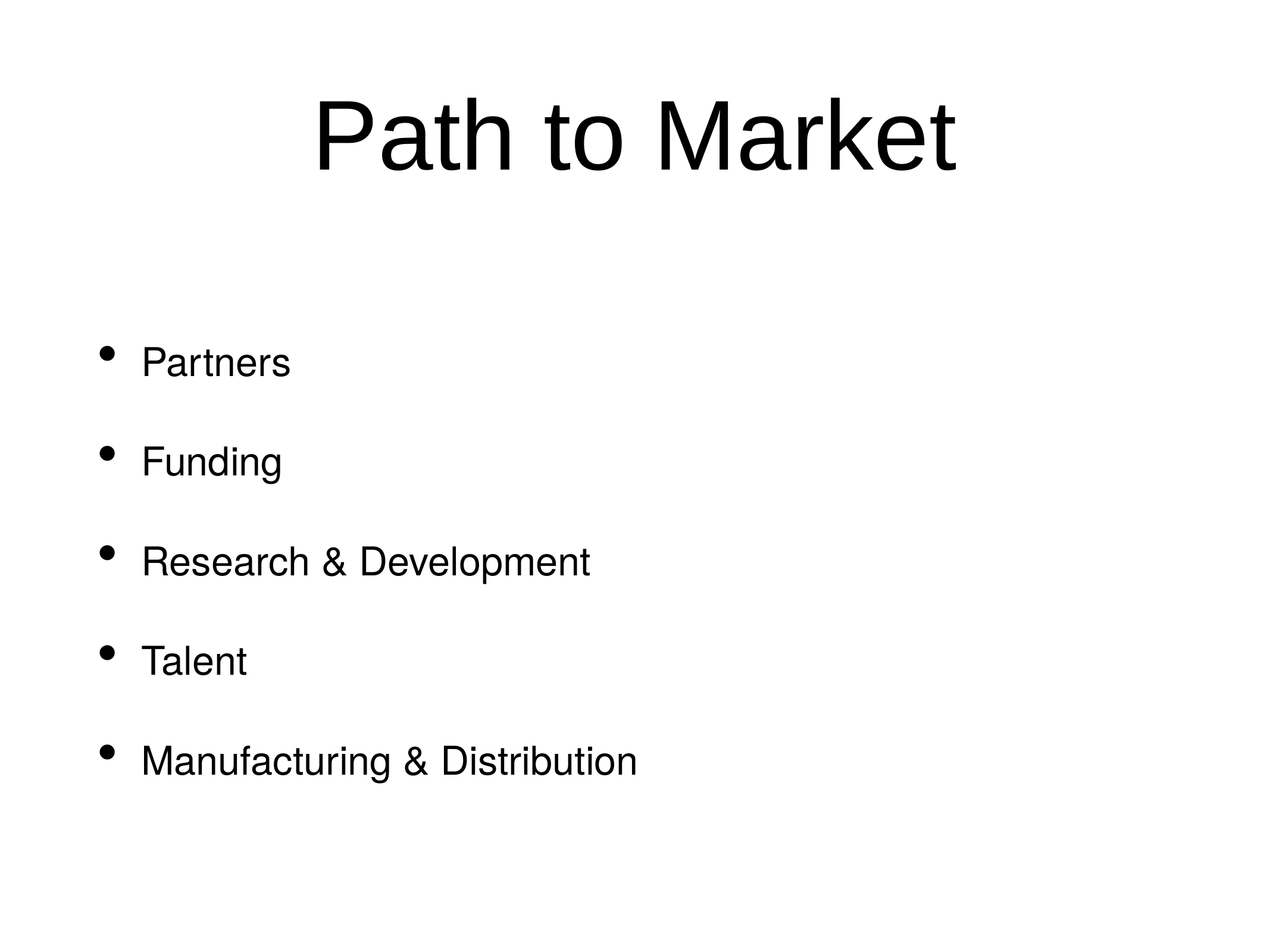

# Path to Market
Partners
Funding
Research & Development
Talent
Manufacturing & Distribution